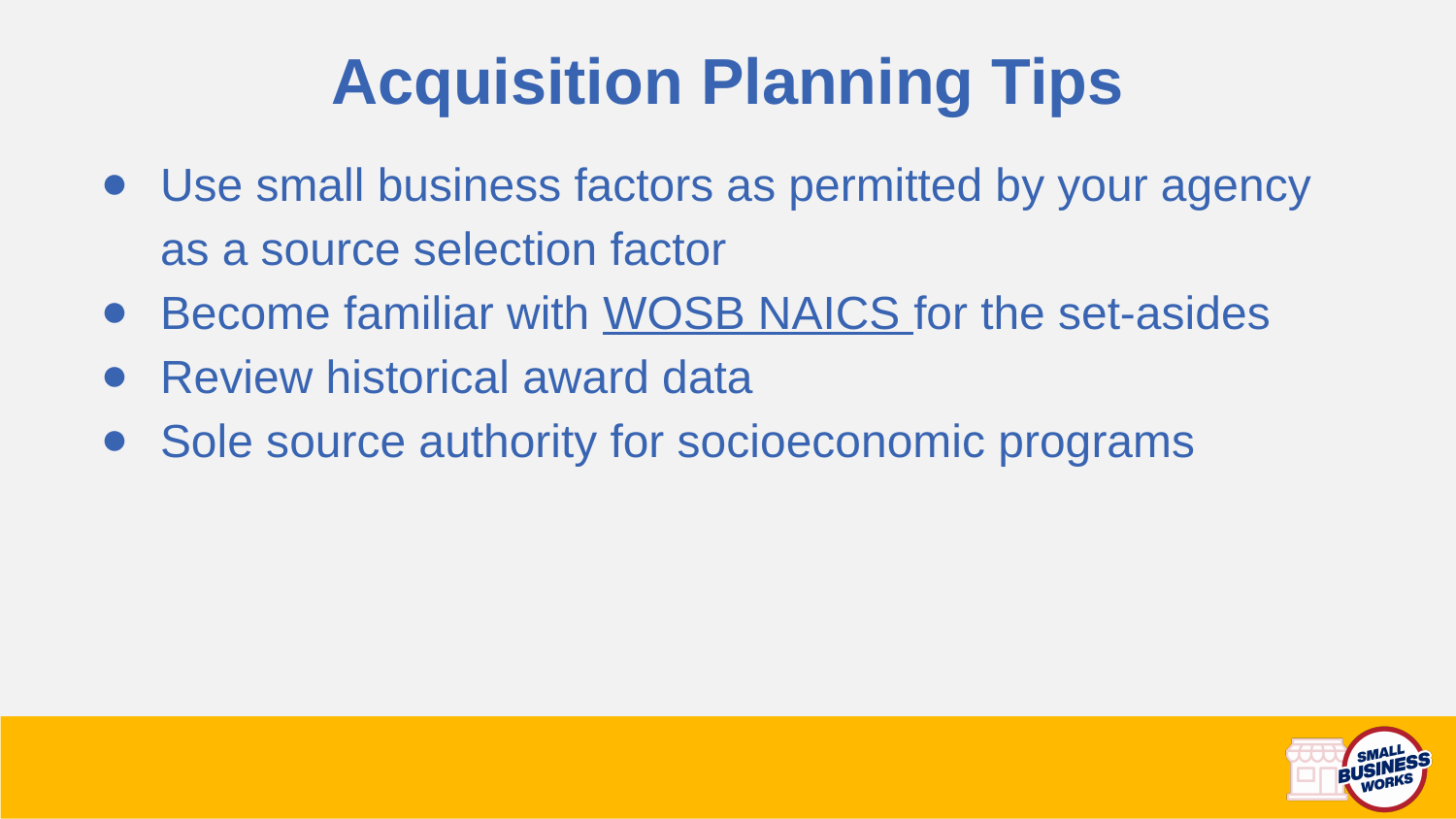

# Acquisition Planning Tips

Use small business factors as permitted by your agency as a source selection factor
Become familiar with WOSB NAICS for the set-asides
Review historical award data
Sole source authority for socioeconomic programs